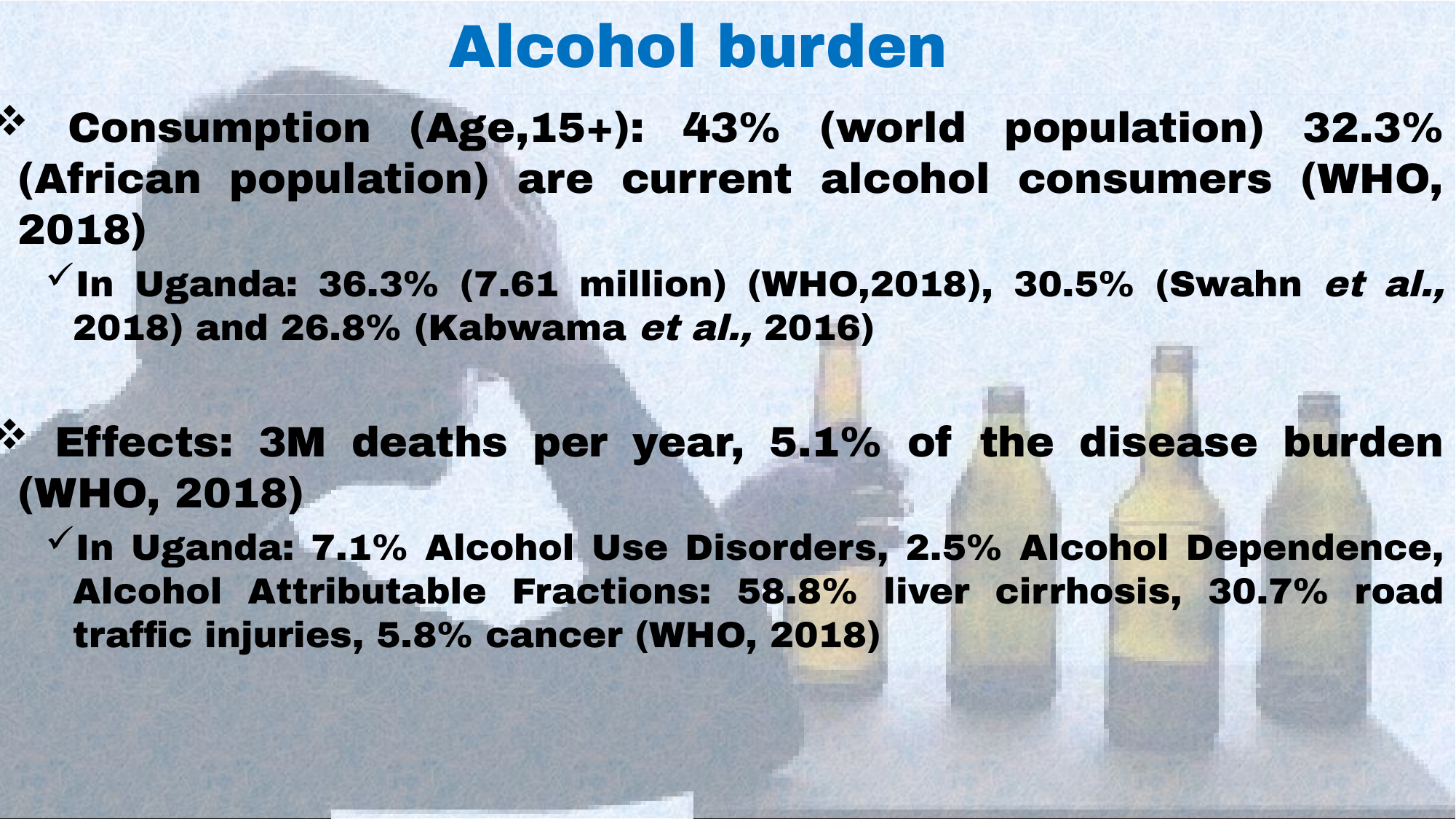

# Alcohol burden
 Consumption (Age,15+): 43% (world population) 32.3% (African population) are current alcohol consumers (WHO, 2018)
In Uganda: 36.3% (7.61 million) (WHO,2018), 30.5% (Swahn et al., 2018) and 26.8% (Kabwama et al., 2016)

 Effects: 3M deaths per year, 5.1% of the disease burden (WHO, 2018)
In Uganda: 7.1% Alcohol Use Disorders, 2.5% Alcohol Dependence, Alcohol Attributable Fractions: 58.8% liver cirrhosis, 30.7% road traffic injuries, 5.8% cancer (WHO, 2018)
2